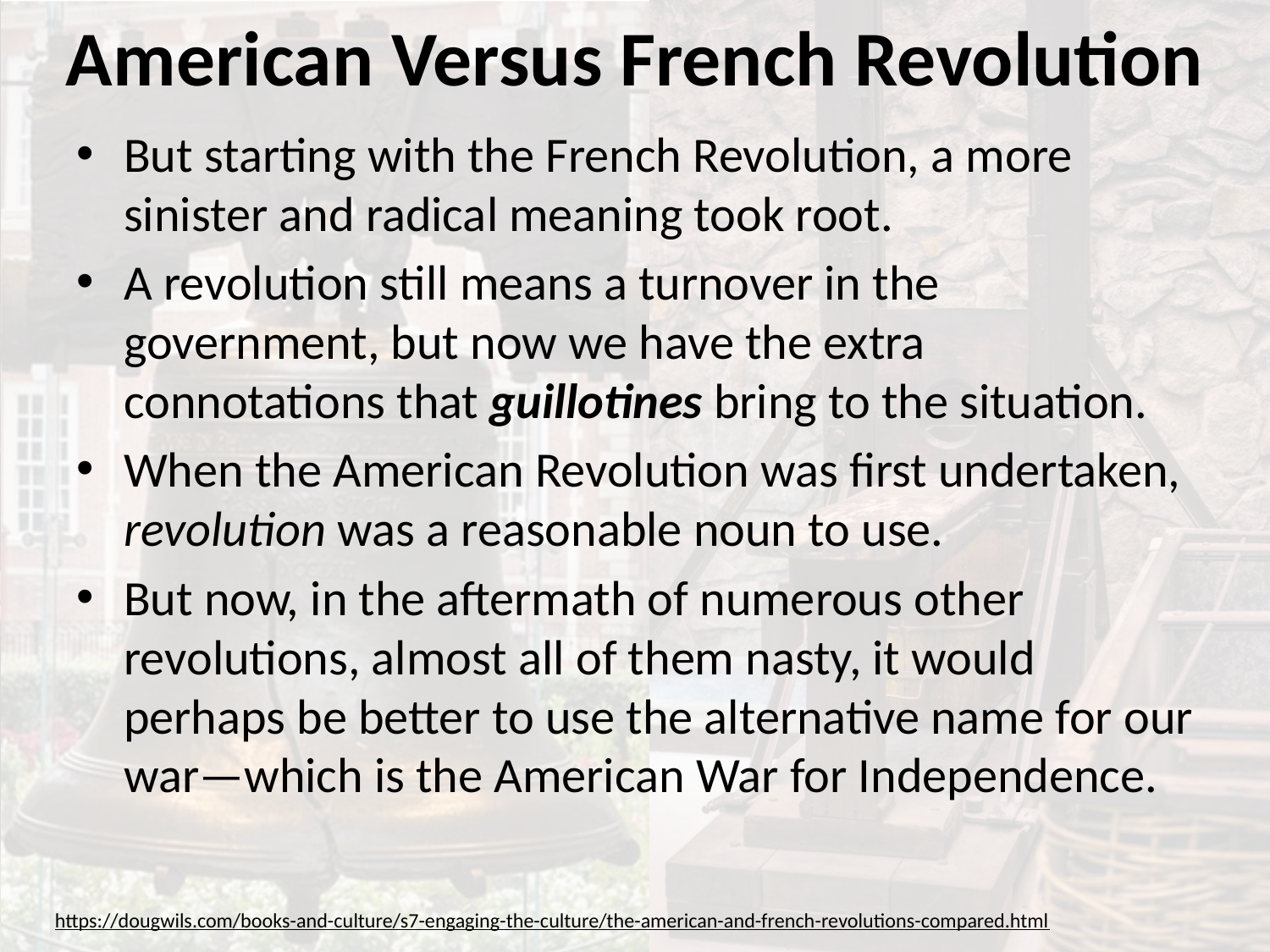

# American Versus French Revolution
But starting with the French Revolution, a more sinister and radical meaning took root.
A revolution still means a turnover in the government, but now we have the extra connotations that guillotines bring to the situation.
When the American Revolution was first undertaken, revolution was a reasonable noun to use.
But now, in the aftermath of numerous other revolutions, almost all of them nasty, it would perhaps be better to use the alternative name for our war—which is the American War for Independence.

https://dougwils.com/books-and-culture/s7-engaging-the-culture/the-american-and-french-revolutions-compared.html